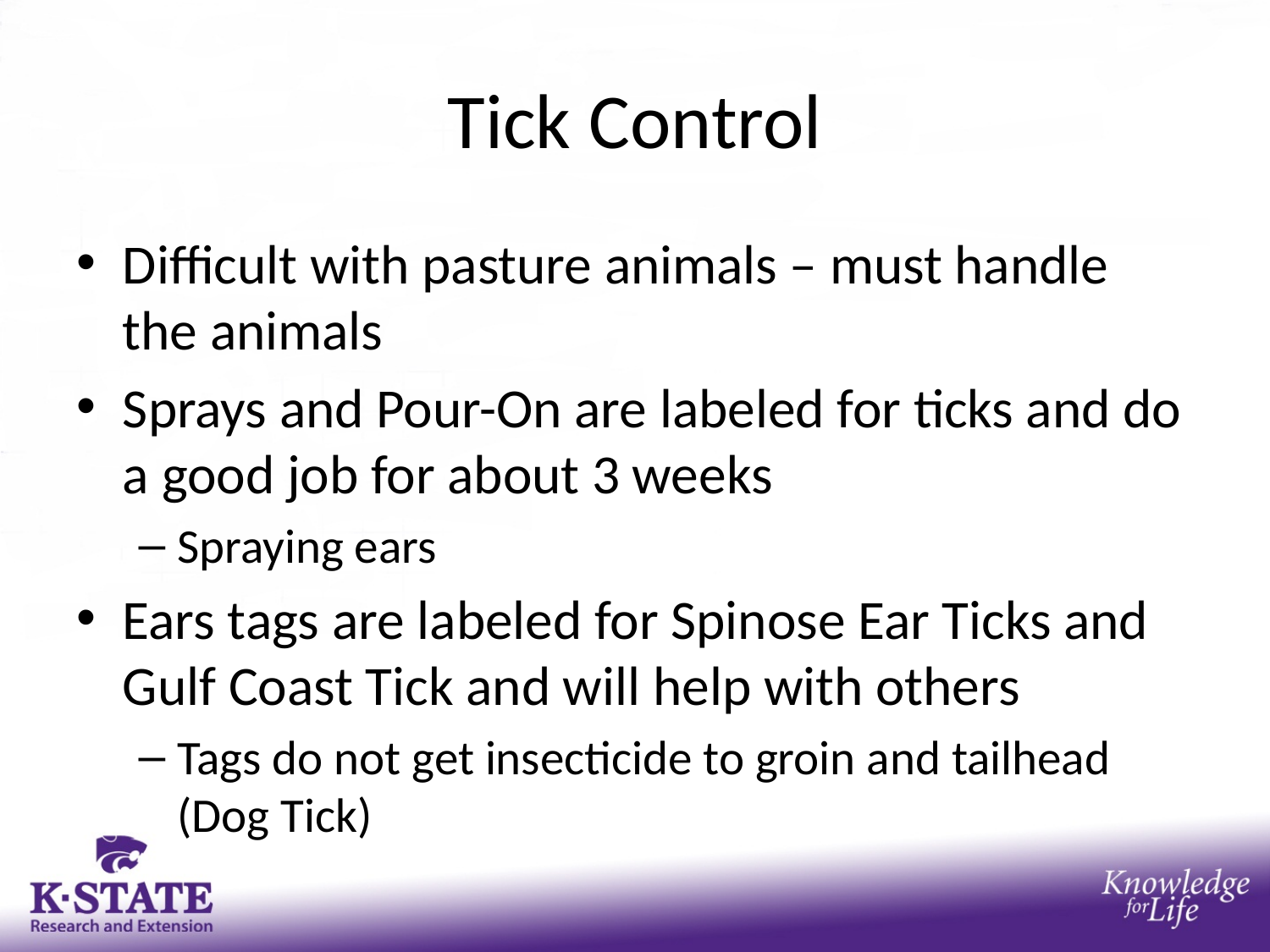

# Tick Control
Difficult with pasture animals – must handle the animals
Sprays and Pour-On are labeled for ticks and do a good job for about 3 weeks
Spraying ears
Ears tags are labeled for Spinose Ear Ticks and Gulf Coast Tick and will help with others
Tags do not get insecticide to groin and tailhead (Dog Tick)